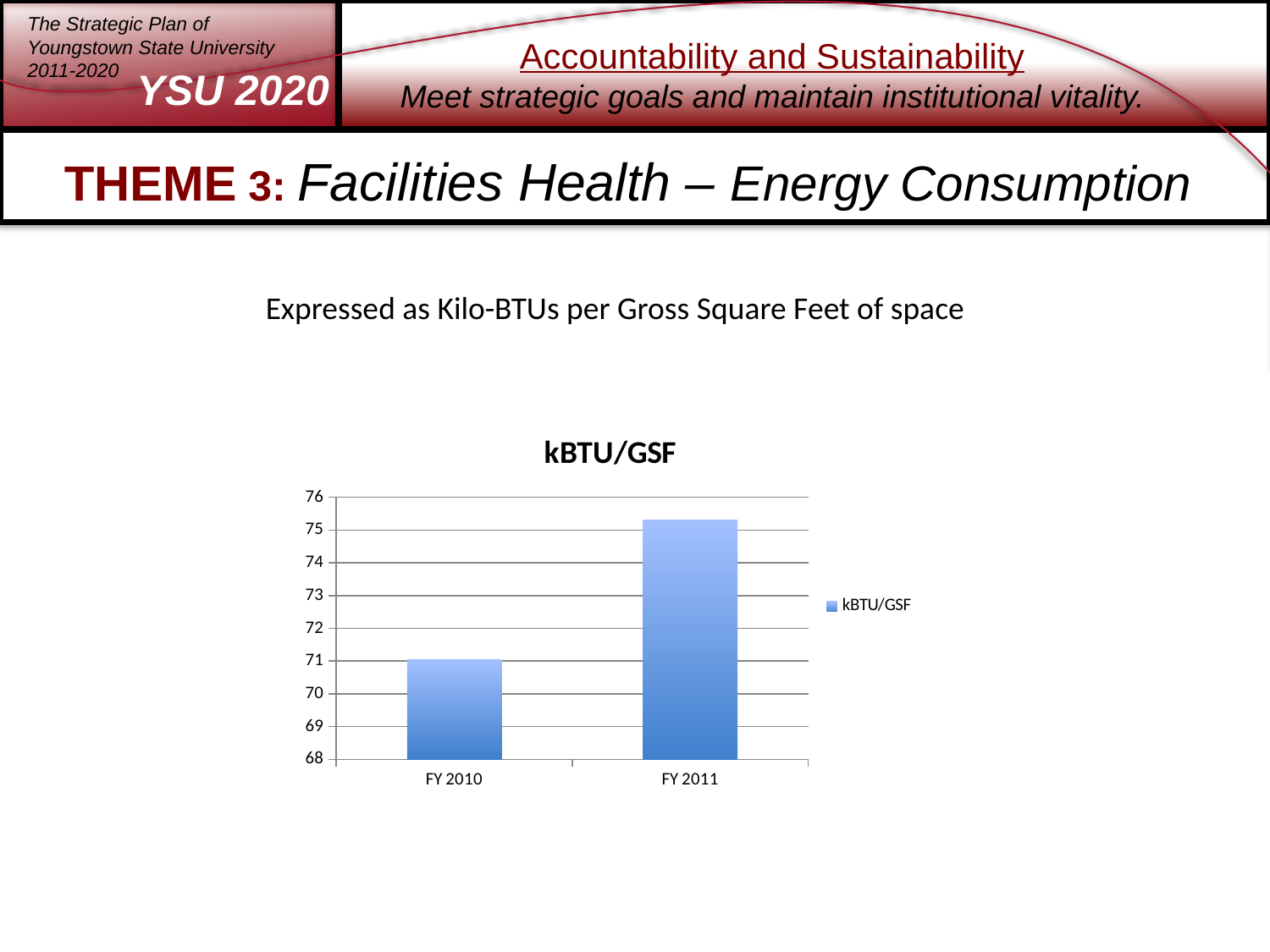

THEME 3: Facilities Health – Energy Consumption
Expressed as Kilo-BTUs per Gross Square Feet of space

### Chart:

| Category | kBTU/GSF |
|---|---|
| FY 2010 | 71.04 |
| FY 2011 | 75.3 |